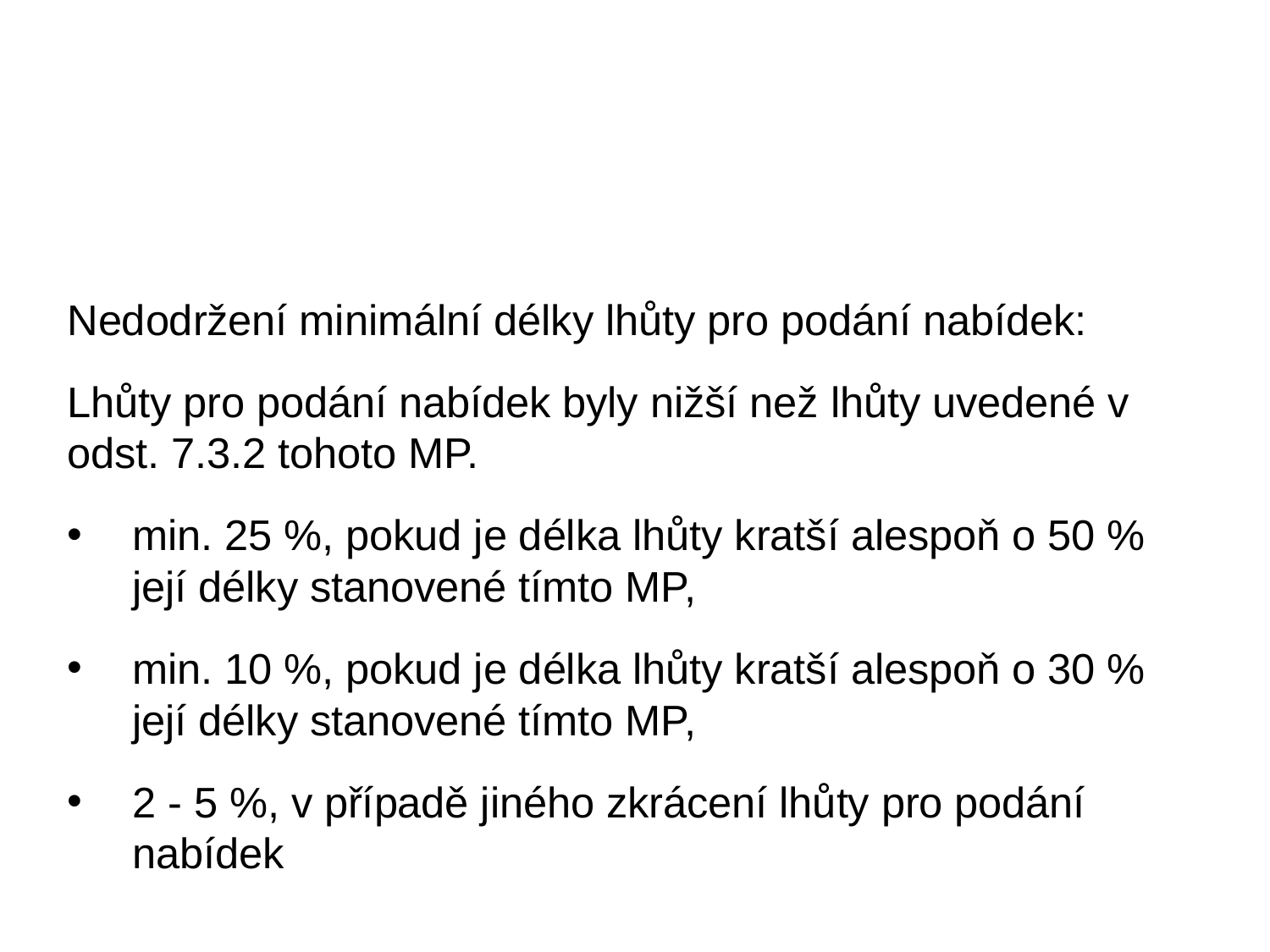

#
Nedodržení minimální délky lhůty pro podání nabídek:
Lhůty pro podání nabídek byly nižší než lhůty uvedené v odst. 7.3.2 tohoto MP.
min. 25 %, pokud je délka lhůty kratší alespoň o 50 % její délky stanovené tímto MP,
min. 10 %, pokud je délka lhůty kratší alespoň o 30 % její délky stanovené tímto MP,
2 - 5 %, v případě jiného zkrácení lhůty pro podání nabídek